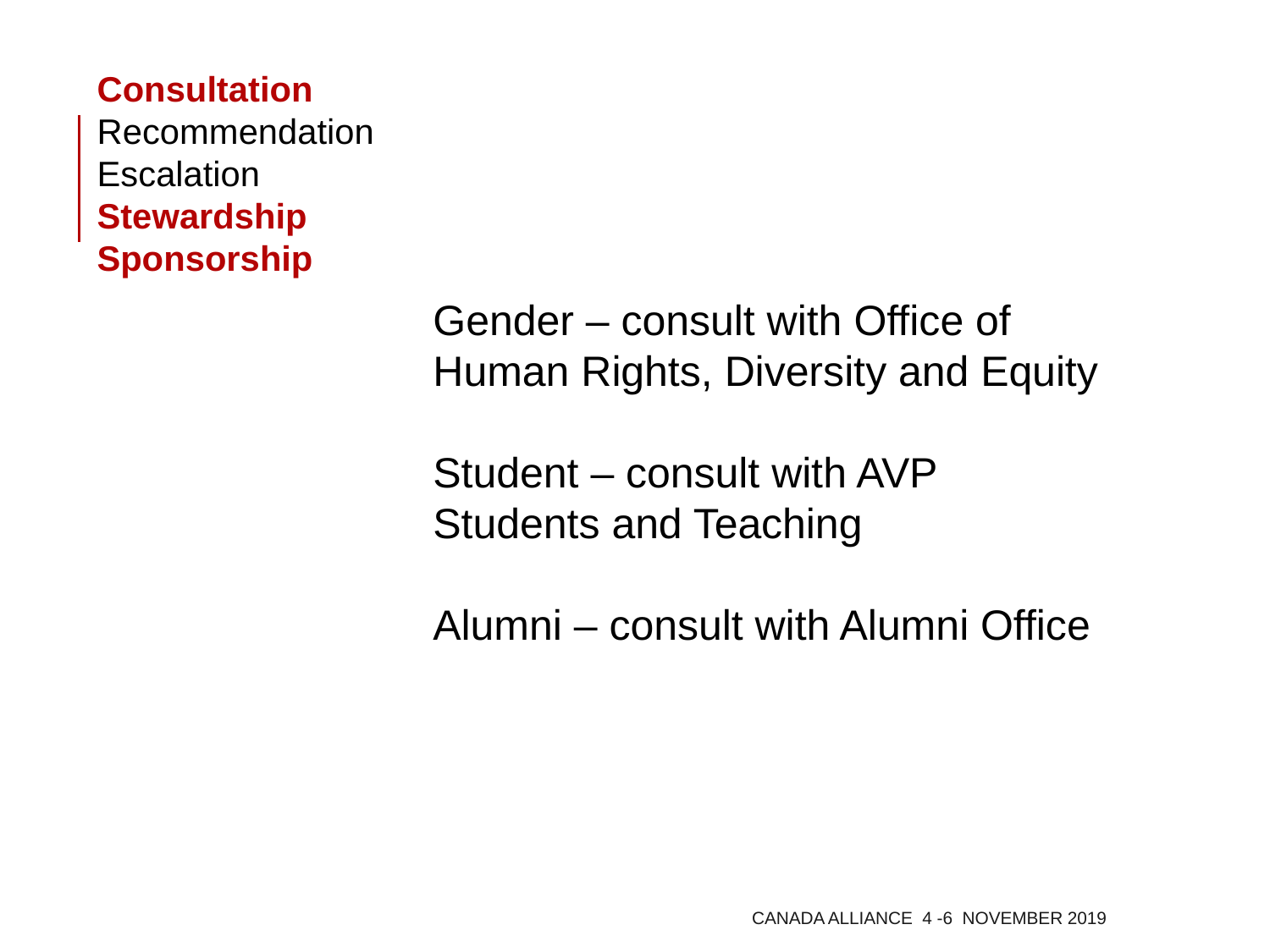

Consultation
Recommendation
Escalation
Stewardship
Sponsorship
Gender – consult with Office of Human Rights, Diversity and Equity

Student – consult with AVP Students and Teaching

Alumni – consult with Alumni Office

Canada Alliance  4 -6  November 2019